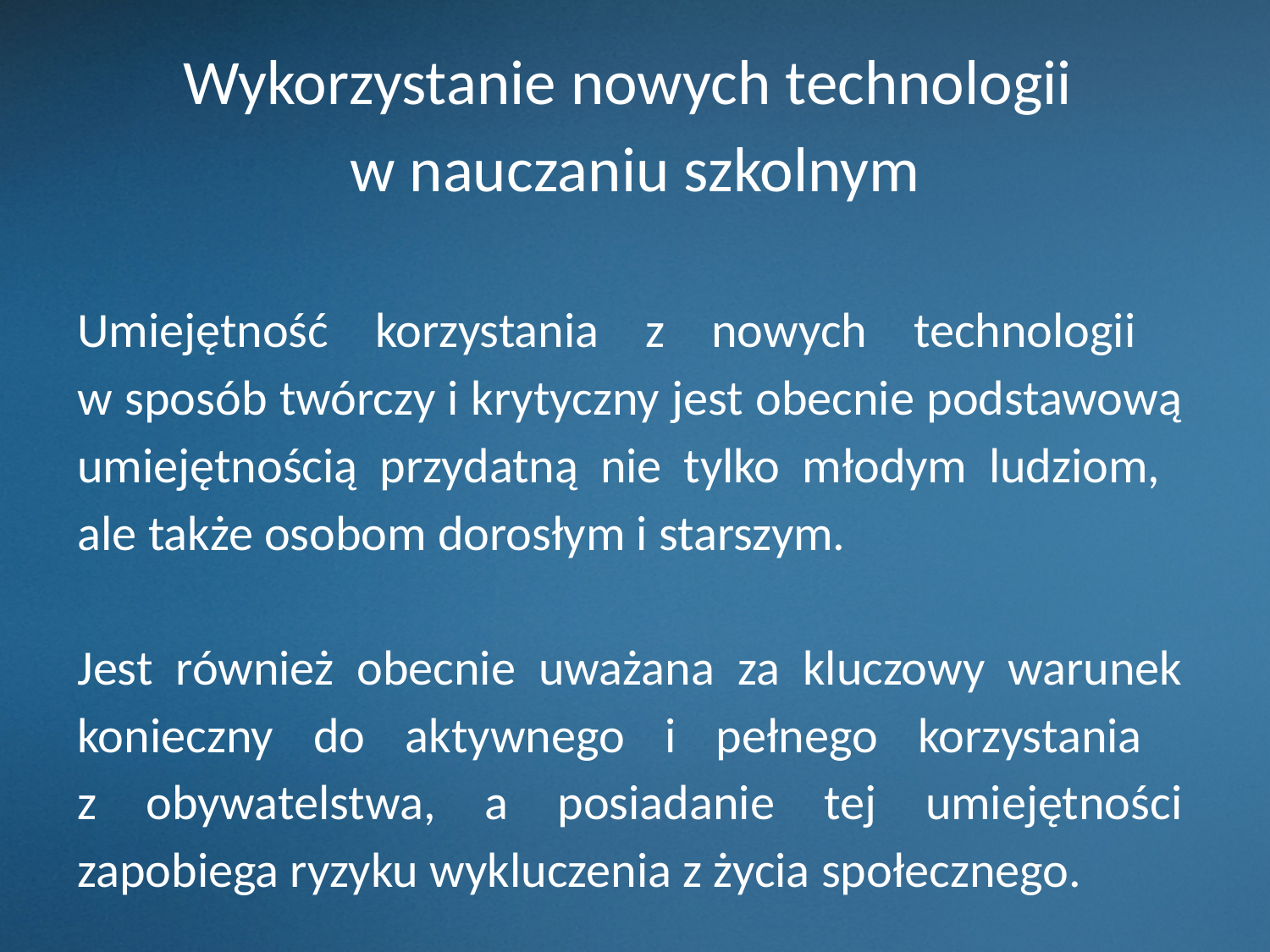

# Wykorzystanie nowych technologii w nauczaniu szkolnym

Umiejętność korzystania z nowych technologii
w sposób twórczy i krytyczny jest obecnie podstawową umiejętnością przydatną nie tylko młodym ludziom,
ale także osobom dorosłym i starszym.

Jest również obecnie uważana za kluczowy warunek konieczny do aktywnego i pełnego korzystania
z obywatelstwa, a posiadanie tej umiejętności zapobiega ryzyku wykluczenia z życia społecznego.